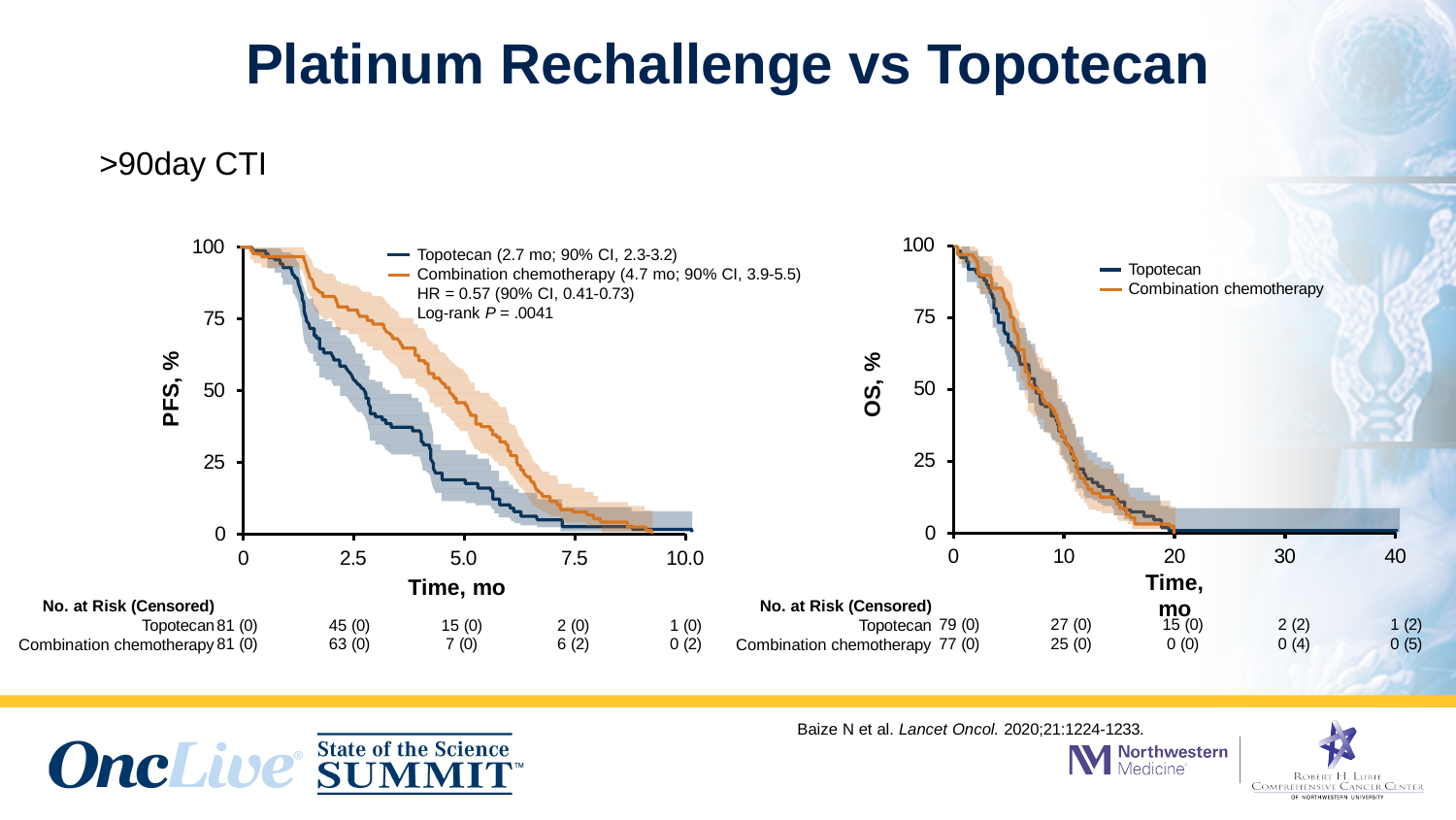

# Platinum Rechallenge vs Topotecan
>90day CTI
100
100
Topotecan (2.7 mo; 90% CI, 2.3-3.2)
Combination chemotherapy (4.7 mo; 90% CI, 3.9-5.5)
HR = 0.57 (90% CI, 0.41-0.73)
Log-rank P = .0041

Topotecan
Combination chemotherapy

75
75
PFS, %
OS, %
50
50
25
25
0
0
5.0
Time, mo
0
10
20
Time, mo
30
40
0
2.5
7.5
10.0
No. at Risk (Censored)
Topotecan Combination chemotherapy
No. at Risk (Censored)
Topotecan Combination chemotherapy
| 79 (0) | 27 (0) | 15 (0) | 2 (2) | 1 (2) |
| --- | --- | --- | --- | --- |
| 77 (0) | 25 (0) | 0 (0) | 0 (4) | 0 (5) |
| 81 (0) | 45 (0) | 15 (0) | 2 (0) | 1 (0) |
| --- | --- | --- | --- | --- |
| 81 (0) | 63 (0) | 7 (0) | 6 (2) | 0 (2) |
Baize N et al. Lancet Oncol. 2020;21:1224-1233.